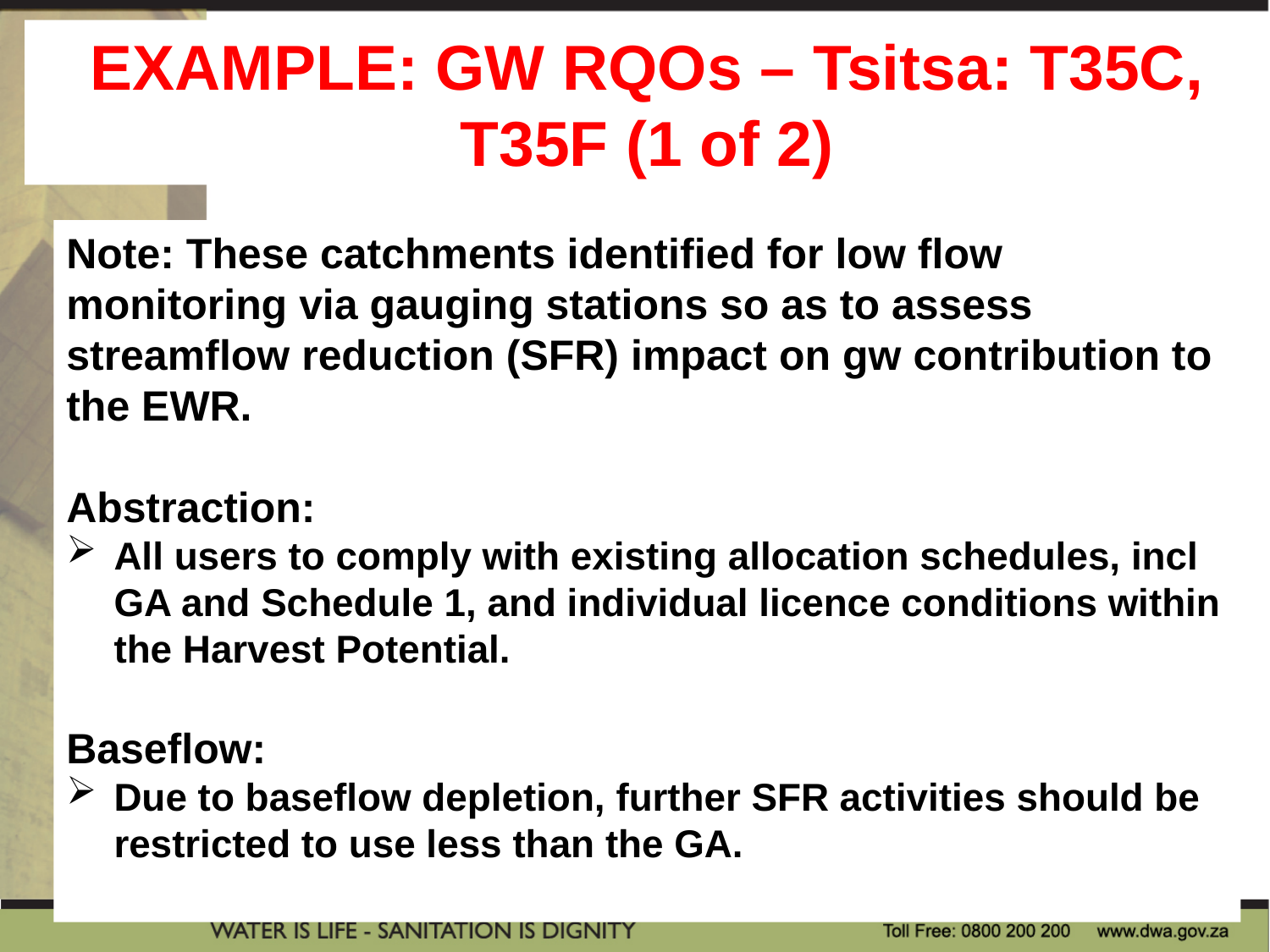

EXAMPLE: GW RQOs – Tsitsa: T35C, T35F (1 of 2)
Note: These catchments identified for low flow monitoring via gauging stations so as to assess streamflow reduction (SFR) impact on gw contribution to the EWR.

Abstraction:
All users to comply with existing allocation schedules, incl GA and Schedule 1, and individual licence conditions within the Harvest Potential.

Baseflow:
Due to baseflow depletion, further SFR activities should be restricted to use less than the GA.